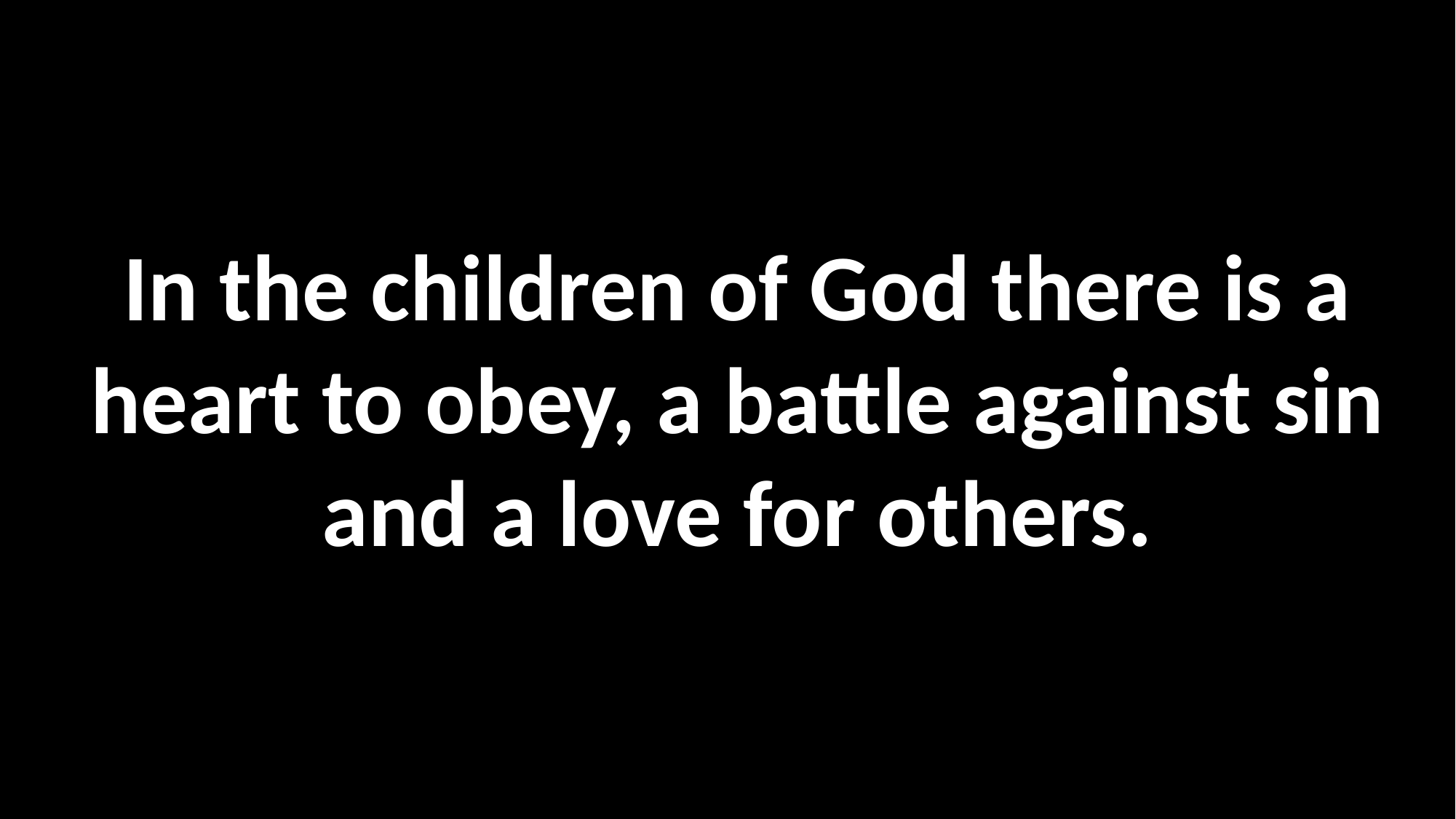

In the children of God there is a heart to obey, a battle against sin and a love for others.